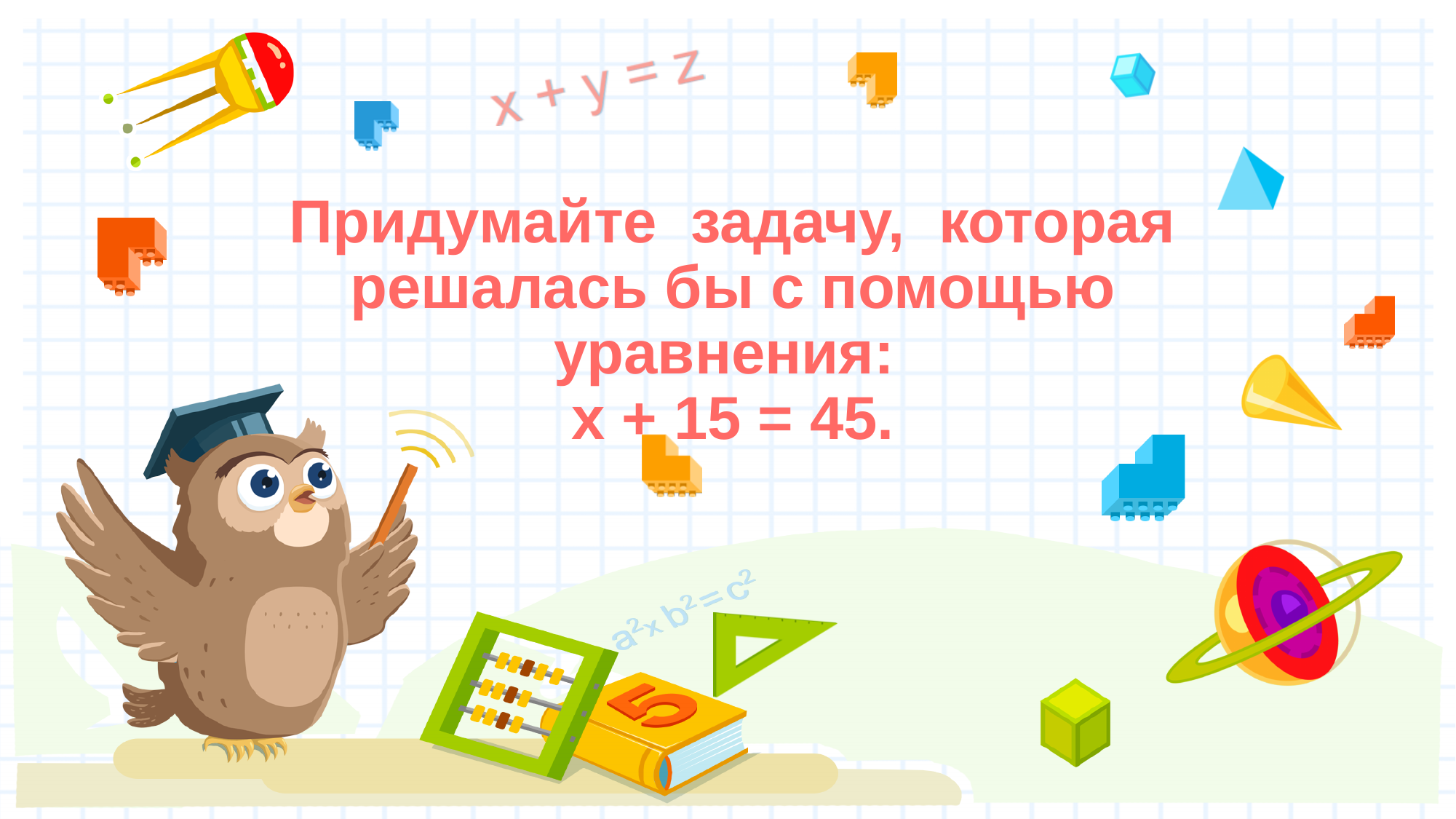

# Придумайте  задачу,  которая решалась бы с помощью уравнения: х + 15 = 45.